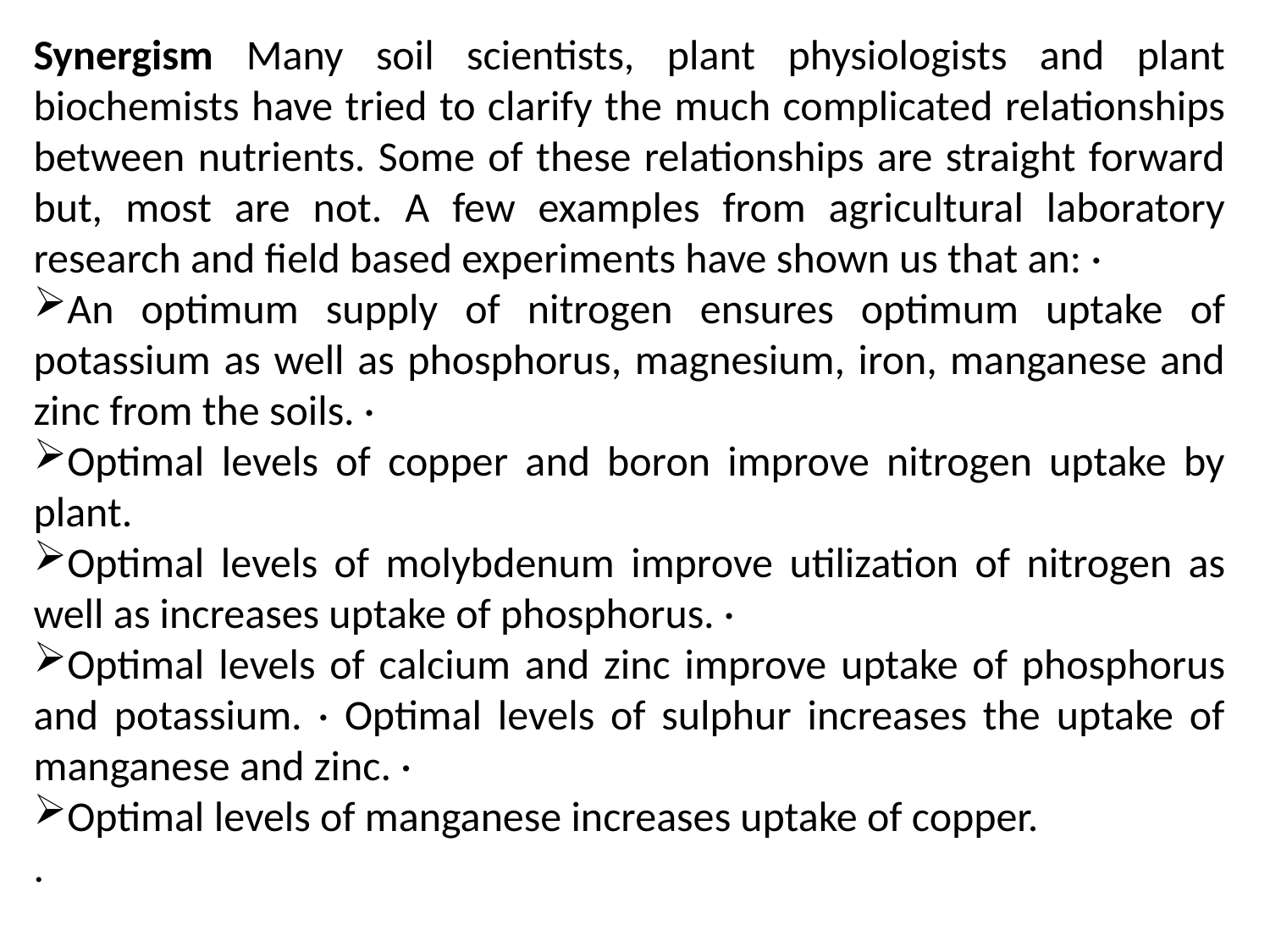

Synergism Many soil scientists, plant physiologists and plant biochemists have tried to clarify the much complicated relationships between nutrients. Some of these relationships are straight forward but, most are not. A few examples from agricultural laboratory research and field based experiments have shown us that an: ·
An optimum supply of nitrogen ensures optimum uptake of potassium as well as phosphorus, magnesium, iron, manganese and zinc from the soils. ·
Optimal levels of copper and boron improve nitrogen uptake by plant.
Optimal levels of molybdenum improve utilization of nitrogen as well as increases uptake of phosphorus. ·
Optimal levels of calcium and zinc improve uptake of phosphorus and potassium. · Optimal levels of sulphur increases the uptake of manganese and zinc. ·
Optimal levels of manganese increases uptake of copper.
.